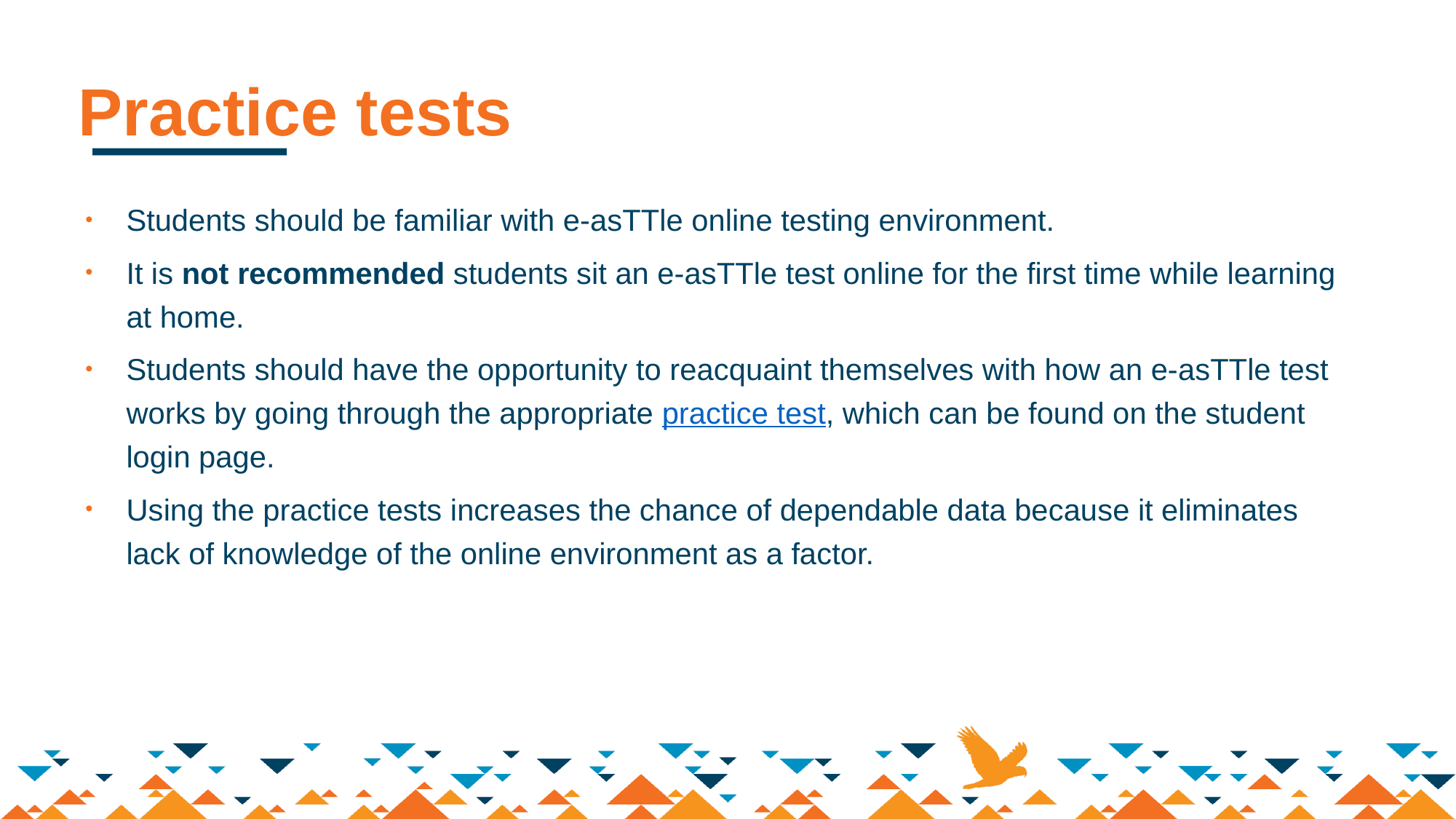

# Practice tests
Students should be familiar with e-asTTle online testing environment.
It is not recommended students sit an e-asTTle test online for the first time while learning at home.
Students should have the opportunity to reacquaint themselves with how an e-asTTle test works by going through the appropriate practice test, which can be found on the student login page.
Using the practice tests increases the chance of dependable data because it eliminates lack of knowledge of the online environment as a factor.